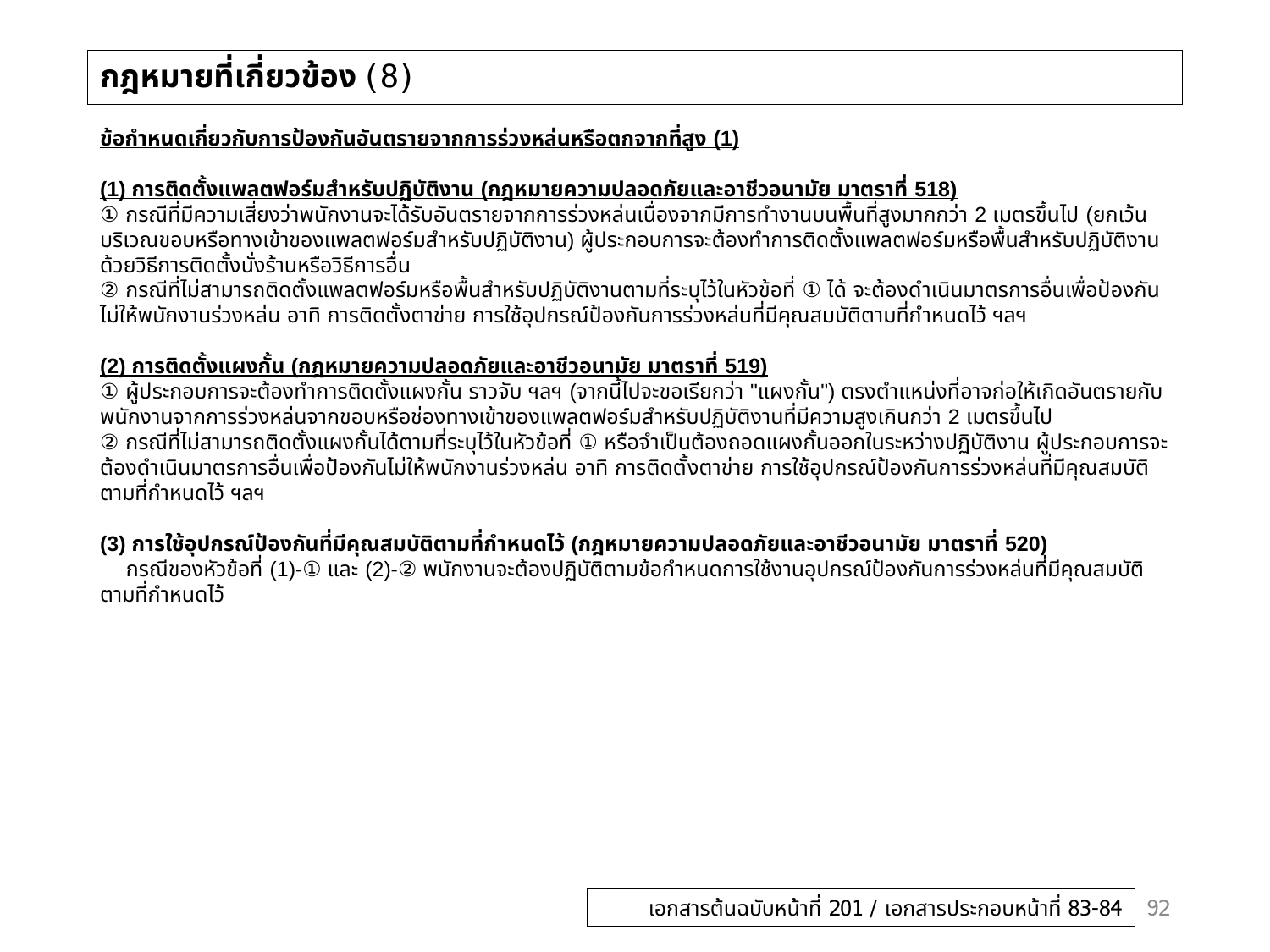

# กฎหมายที่เกี่ยวข้อง (8)
ข้อกำหนดเกี่ยวกับการป้องกันอันตรายจากการร่วงหล่นหรือตกจากที่สูง (1)

(1) การติดตั้งแพลตฟอร์มสำหรับปฏิบัติงาน (กฎหมายความปลอดภัยและอาชีวอนามัย มาตราที่ 518)
① กรณีที่มีความเสี่ยงว่าพนักงานจะได้รับอันตรายจากการร่วงหล่นเนื่องจากมีการทำงานบนพื้นที่สูงมากกว่า 2 เมตรขึ้นไป (ยกเว้นบริเวณขอบหรือทางเข้าของแพลตฟอร์มสำหรับปฏิบัติงาน) ผู้ประกอบการจะต้องทำการติดตั้งแพลตฟอร์มหรือพื้นสำหรับปฏิบัติงานด้วยวิธีการติดตั้งนั่งร้านหรือวิธีการอื่น
② กรณีที่ไม่สามารถติดตั้งแพลตฟอร์มหรือพื้นสำหรับปฏิบัติงานตามที่ระบุไว้ในหัวข้อที่ ① ได้ จะต้องดำเนินมาตรการอื่นเพื่อป้องกันไม่ให้พนักงานร่วงหล่น อาทิ การติดตั้งตาข่าย การใช้อุปกรณ์ป้องกันการร่วงหล่นที่มีคุณสมบัติตามที่กำหนดไว้ ฯลฯ

(2) การติดตั้งแผงกั้น (กฎหมายความปลอดภัยและอาชีวอนามัย มาตราที่ 519)
① ผู้ประกอบการจะต้องทำการติดตั้งแผงกั้น ราวจับ ฯลฯ (จากนี้ไปจะขอเรียกว่า "แผงกั้น") ตรงตำแหน่งที่อาจก่อให้เกิดอันตรายกับพนักงานจากการร่วงหล่นจากขอบหรือช่องทางเข้าของแพลตฟอร์มสำหรับปฏิบัติงานที่มีความสูงเกินกว่า 2 เมตรขึ้นไป
② กรณีที่ไม่สามารถติดตั้งแผงกั้นได้ตามที่ระบุไว้ในหัวข้อที่ ① หรือจำเป็นต้องถอดแผงกั้นออกในระหว่างปฏิบัติงาน ผู้ประกอบการจะต้องดำเนินมาตรการอื่นเพื่อป้องกันไม่ให้พนักงานร่วงหล่น อาทิ การติดตั้งตาข่าย การใช้อุปกรณ์ป้องกันการร่วงหล่นที่มีคุณสมบัติตามที่กำหนดไว้ ฯลฯ

(3) การใช้อุปกรณ์ป้องกันที่มีคุณสมบัติตามที่กำหนดไว้ (กฎหมายความปลอดภัยและอาชีวอนามัย มาตราที่ 520)
　กรณีของหัวข้อที่ (1)-① และ (2)-② พนักงานจะต้องปฏิบัติตามข้อกำหนดการใช้งานอุปกรณ์ป้องกันการร่วงหล่นที่มีคุณสมบัติตามที่กำหนดไว้

92
เอกสารต้นฉบับหน้าที่ 201 / เอกสารประกอบหน้าที่ 83-84